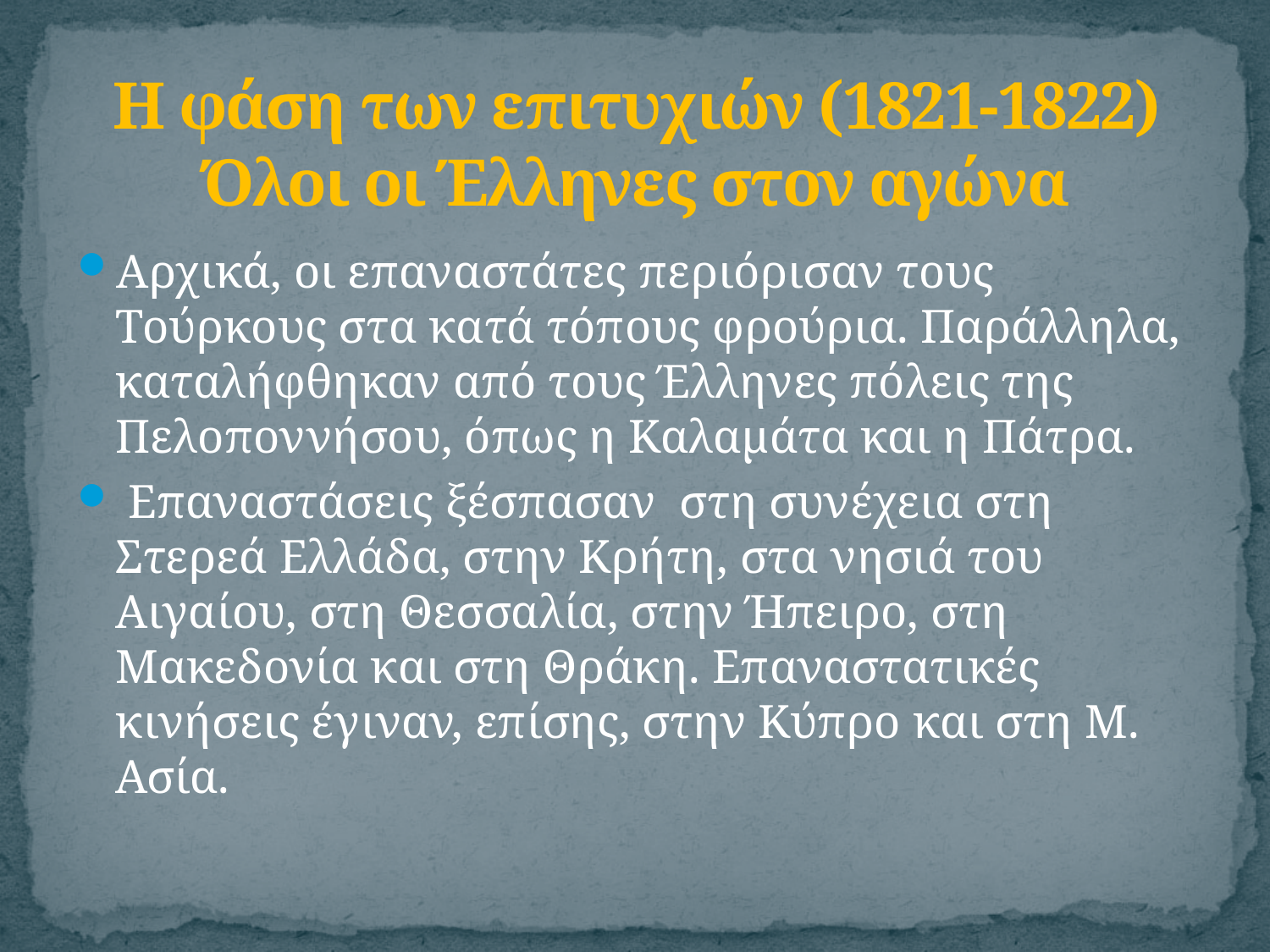

# Η φάση των επιτυχιών (1821-1822) Όλοι οι Έλληνες στον αγώνα
Αρχικά, οι επαναστάτες περιόρισαν τους Τούρκους στα κατά τόπους φρούρια. Παράλληλα, καταλήφθηκαν από τους Έλληνες πόλεις της Πελοποννήσου, όπως η Καλαμάτα και η Πάτρα.
 Επαναστάσεις ξέσπασαν  στη συνέχεια στη Στερεά Ελλάδα, στην Κρήτη, στα νησιά του Αιγαίου, στη Θεσσαλία, στην Ήπειρο, στη Μακεδονία και στη Θράκη. Επαναστατικές κινήσεις έγιναν, επίσης, στην Κύπρο και στη Μ. Ασία.